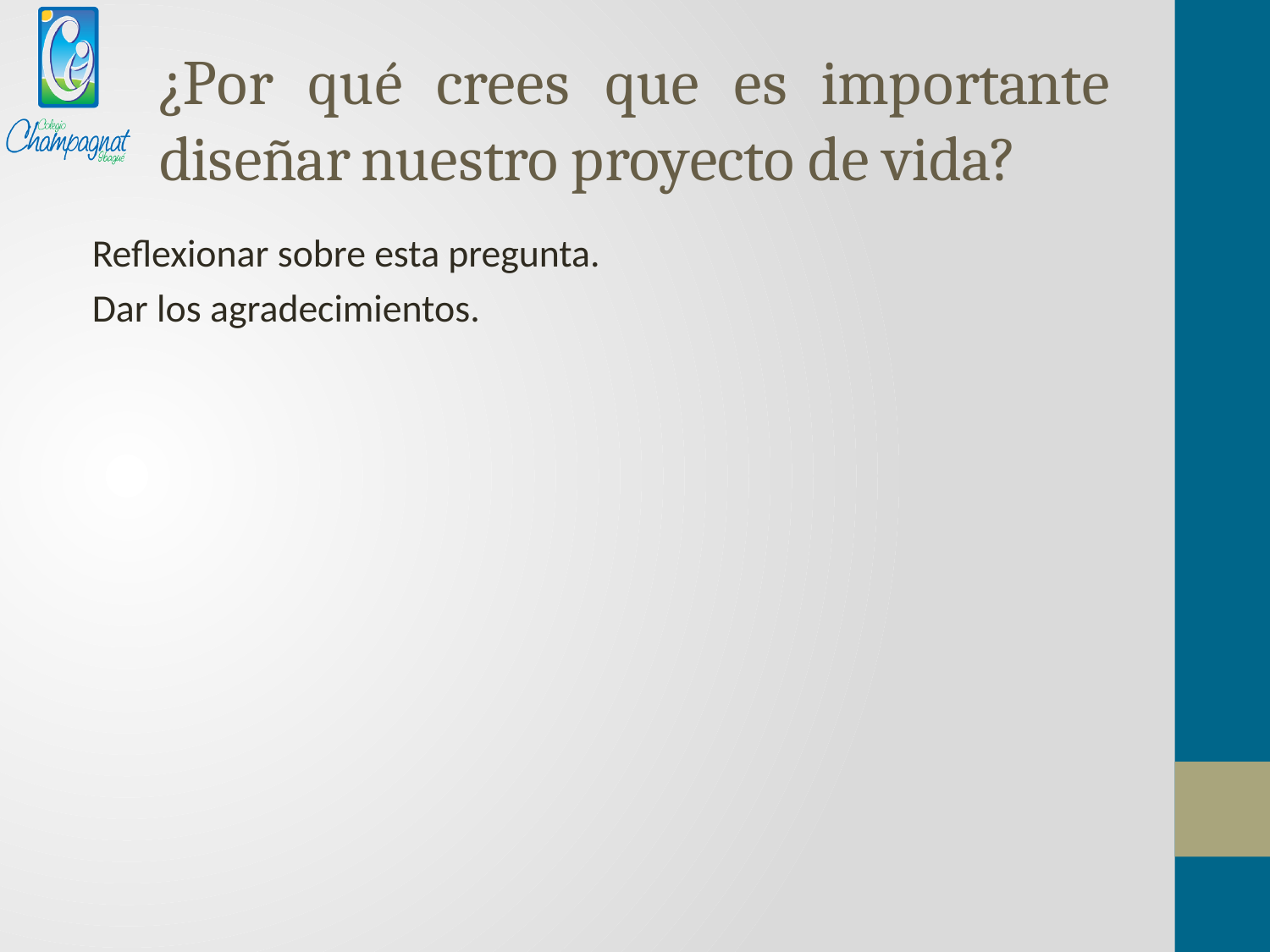

# ¿Por qué crees que es importante diseñar nuestro proyecto de vida?
Reflexionar sobre esta pregunta.
Dar los agradecimientos.